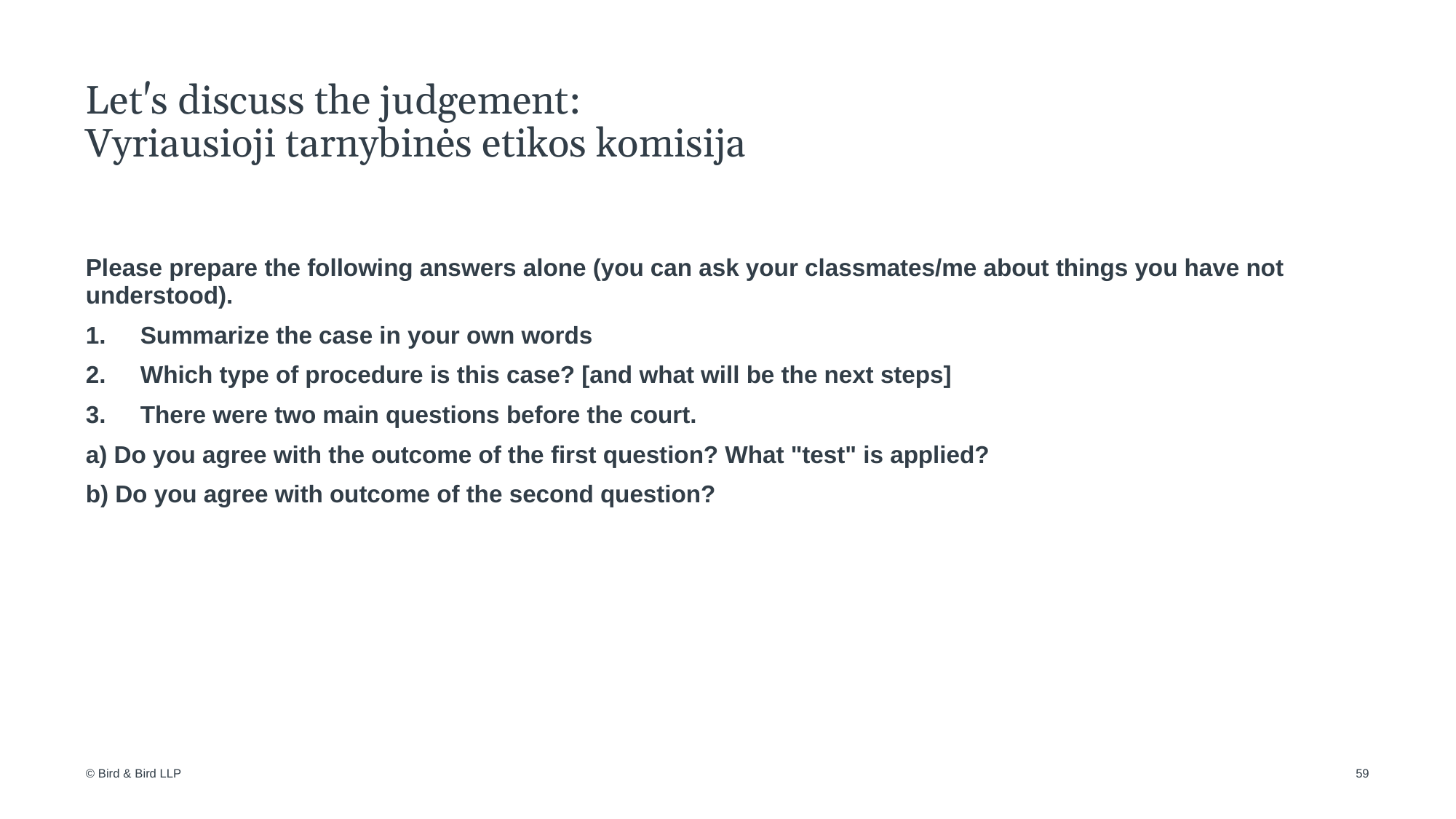

# Let's discuss the judgement: Vyriausioji tarnybinės etikos komisija
Please prepare the following answers alone (you can ask your classmates/me about things you have not understood).
Summarize the case in your own words
Which type of procedure is this case? [and what will be the next steps]
There were two main questions before the court.
a) Do you agree with the outcome of the first question? What "test" is applied?
b) Do you agree with outcome of the second question?